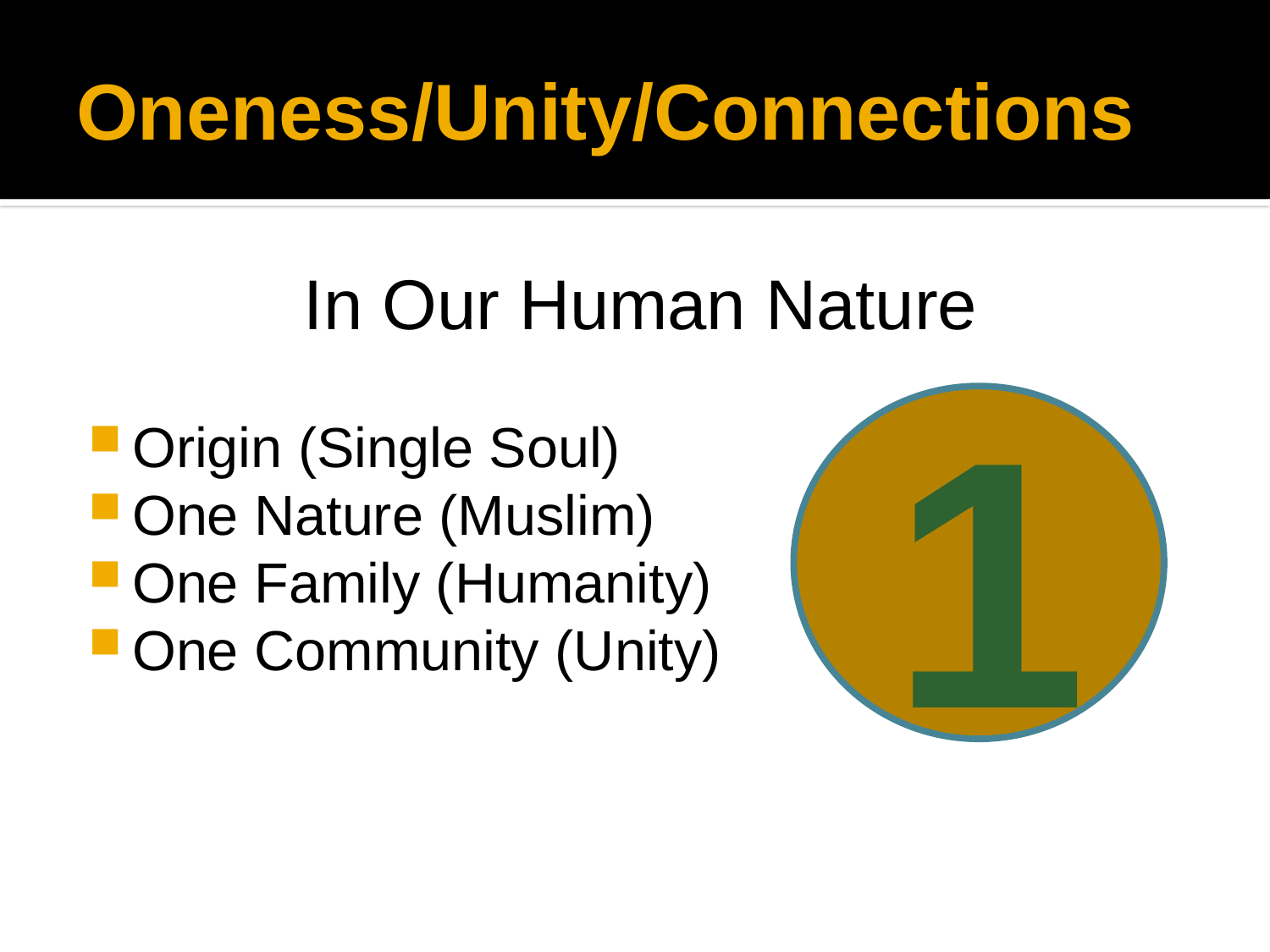

# Oneness/Unity/Connections
In Our Human Nature

Origin (Single Soul)
One Nature (Muslim)
One Family (Humanity)
One Community (Unity)

1